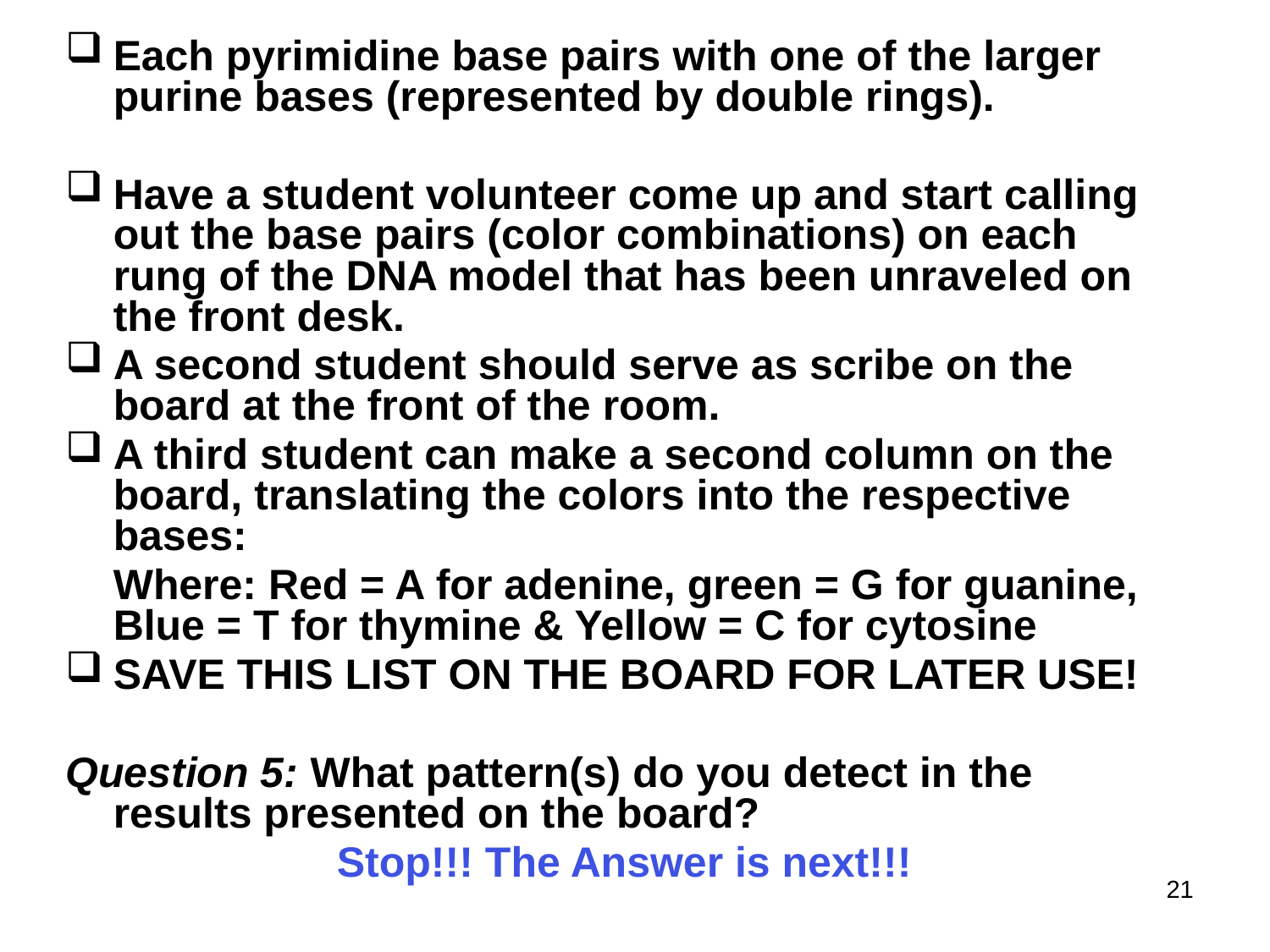

Each pyrimidine base pairs with one of the larger purine bases (represented by double rings).

Have a student volunteer come up and start calling out the base pairs (color combinations) on each rung of the DNA model that has been unraveled on the front desk.
A second student should serve as scribe on the board at the front of the room.
A third student can make a second column on the board, translating the colors into the respective bases:
	Where: Red = A for adenine, green = G for guanine, Blue = T for thymine & Yellow = C for cytosine
SAVE THIS LIST ON THE BOARD FOR LATER USE!

Question 5: What pattern(s) do you detect in the results presented on the board?
Stop!!! The Answer is next!!!

21